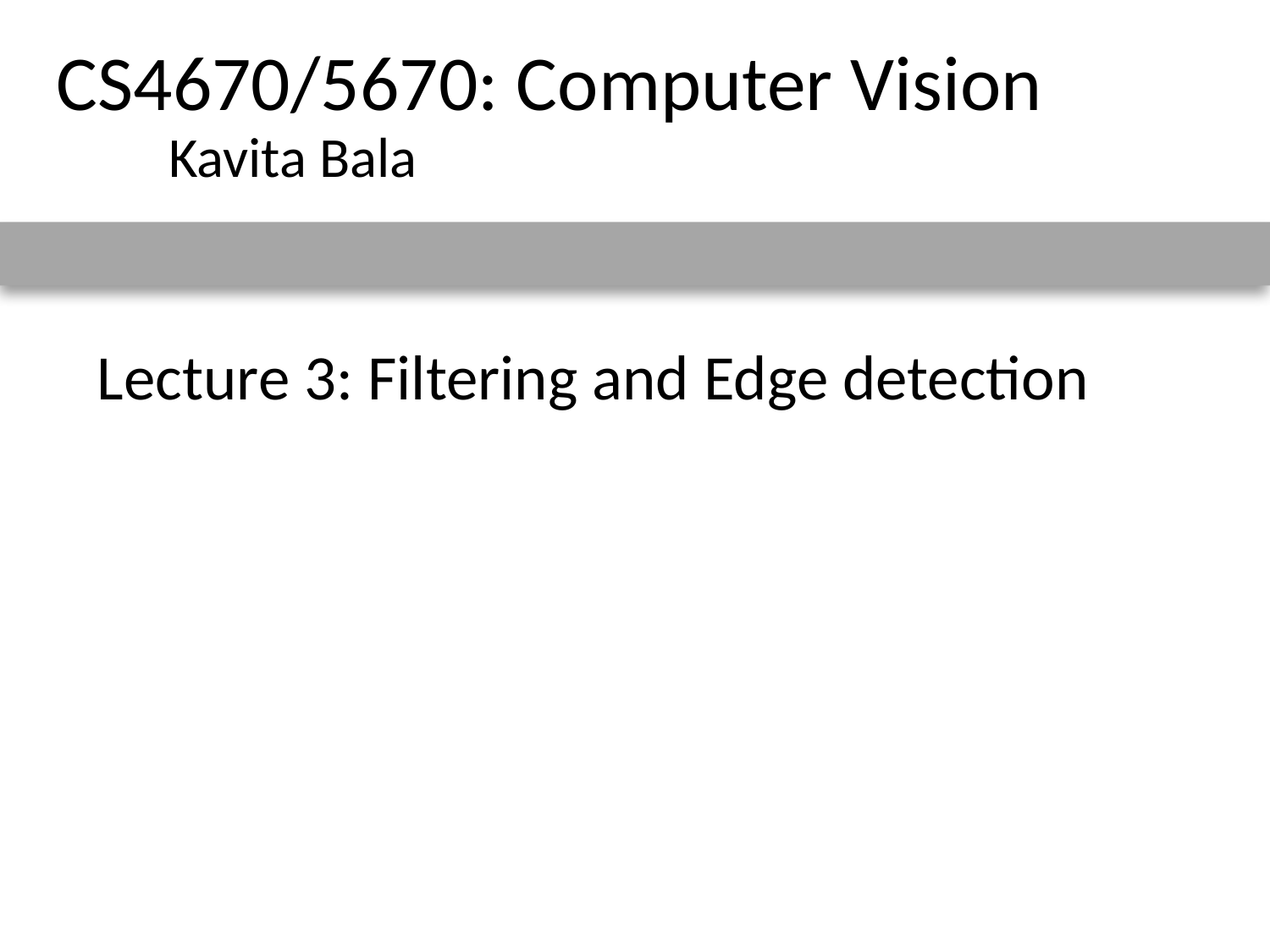

CS4670/5670: Computer Vision
Kavita Bala
# Lecture 3: Filtering and Edge detection